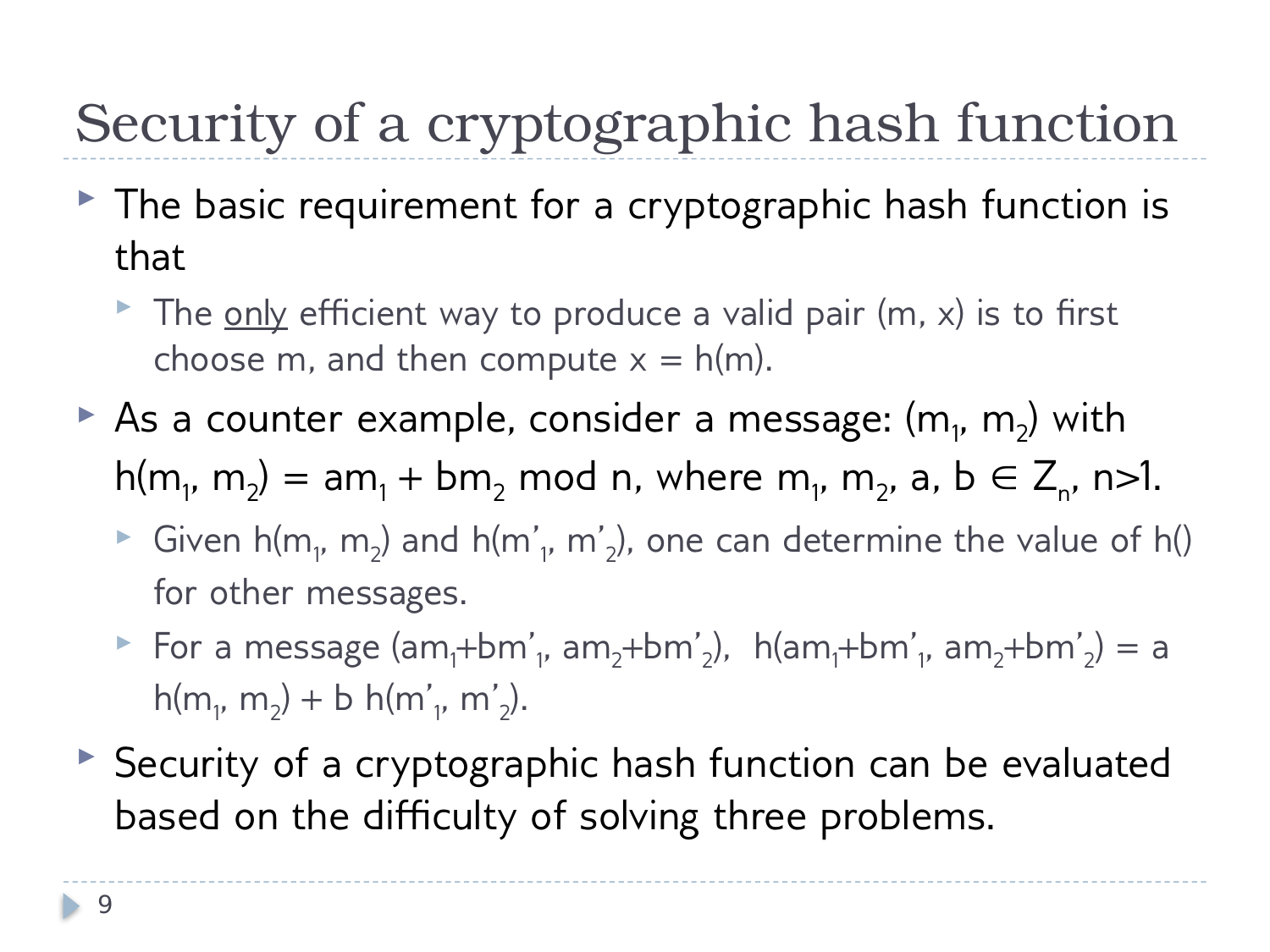

# Security of a cryptographic hash function
The basic requirement for a cryptographic hash function is that
The only efficient way to produce a valid pair (m, x) is to first choose m, and then compute x = h(m).
As a counter example, consider a message: (m1, m2) with h(m1, m2) = am1 + bm2 mod n, where m1, m2, a, b ∈ Zn, n>1.
Given h(m1, m2) and h(m’1, m’2), one can determine the value of h() for other messages.
For a message (am1+bm’1, am2+bm’2),  h(am1+bm’1, am2+bm’2) = a h(m1, m2) + b h(m’1, m’2).
Security of a cryptographic hash function can be evaluated based on the difficulty of solving three problems.
9